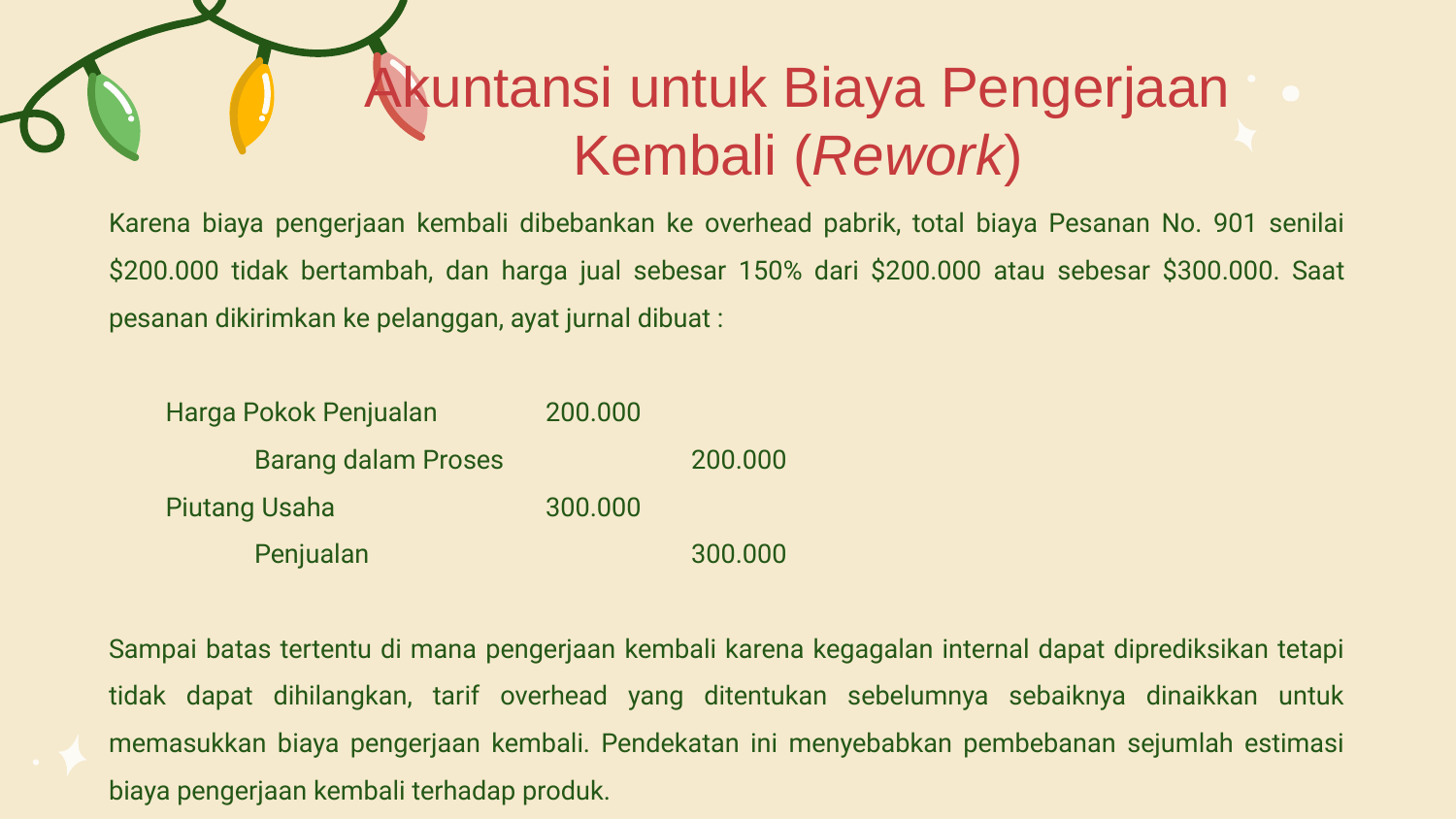

# Akuntansi untuk Biaya Pengerjaan Kembali (Rework)
Karena biaya pengerjaan kembali dibebankan ke overhead pabrik, total biaya Pesanan No. 901 senilai $200.000 tidak bertambah, dan harga jual sebesar 150% dari $200.000 atau sebesar $300.000. Saat pesanan dikirimkan ke pelanggan, ayat jurnal dibuat :

	Harga Pokok Penjualan 	200.000
		Barang dalam Proses 		200.000
	Piutang Usaha 		300.000
		Penjualan 			300.000

Sampai batas tertentu di mana pengerjaan kembali karena kegagalan internal dapat diprediksikan tetapi tidak dapat dihilangkan, tarif overhead yang ditentukan sebelumnya sebaiknya dinaikkan untuk memasukkan biaya pengerjaan kembali. Pendekatan ini menyebabkan pembebanan sejumlah estimasi biaya pengerjaan kembali terhadap produk.